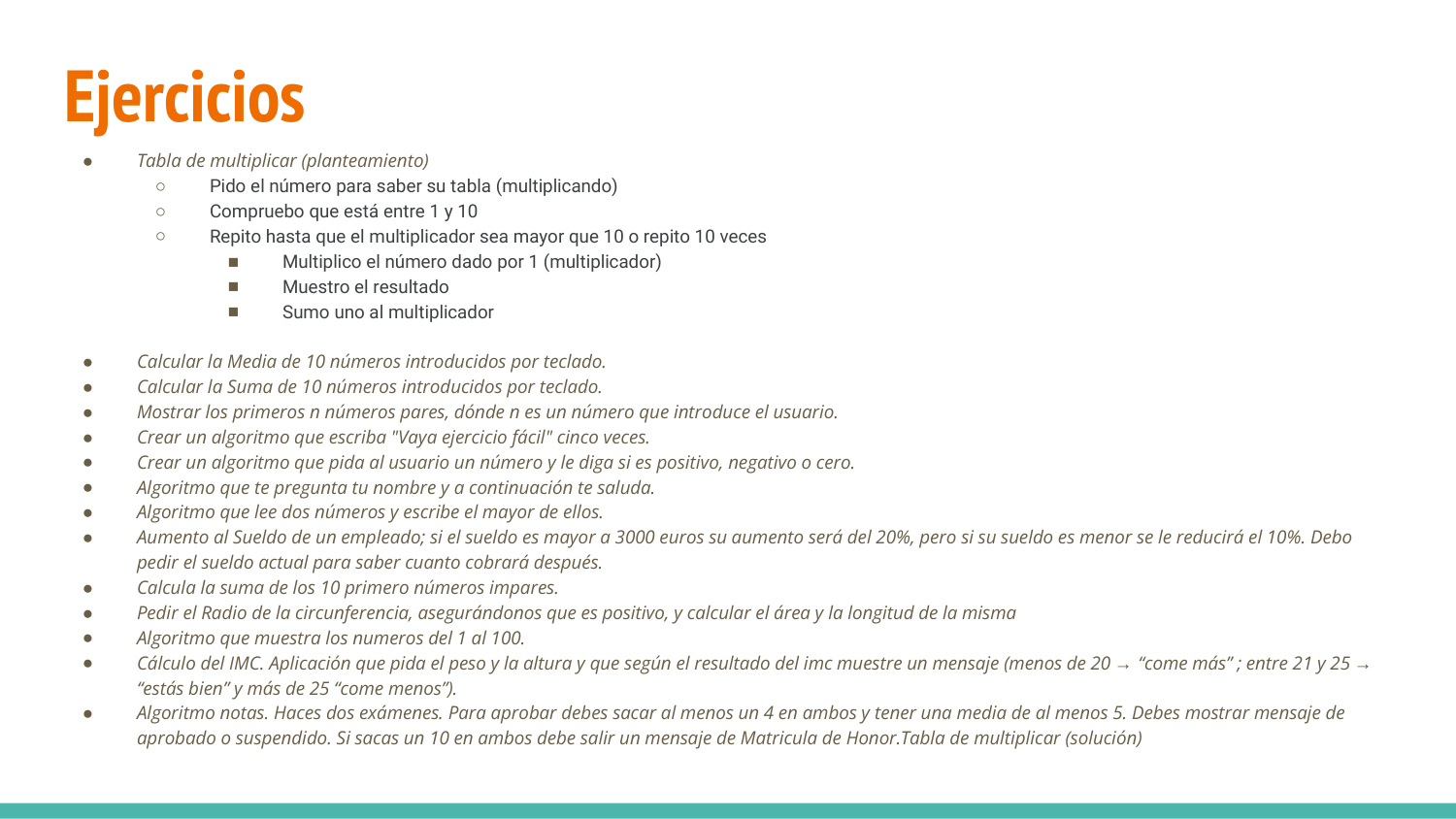

# Ejercicios
Tabla de multiplicar (planteamiento)
Pido el número para saber su tabla (multiplicando)
Compruebo que está entre 1 y 10
Repito hasta que el multiplicador sea mayor que 10 o repito 10 veces
Multiplico el número dado por 1 (multiplicador)
Muestro el resultado
Sumo uno al multiplicador

Calcular la Media de 10 números introducidos por teclado.
Calcular la Suma de 10 números introducidos por teclado.
Mostrar los primeros n números pares, dónde n es un número que introduce el usuario.
Crear un algoritmo que escriba "Vaya ejercicio fácil" cinco veces.
Crear un algoritmo que pida al usuario un número y le diga si es positivo, negativo o cero.
Algoritmo que te pregunta tu nombre y a continuación te saluda.
Algoritmo que lee dos números y escribe el mayor de ellos.
Aumento al Sueldo de un empleado; si el sueldo es mayor a 3000 euros su aumento será del 20%, pero si su sueldo es menor se le reducirá el 10%. Debo pedir el sueldo actual para saber cuanto cobrará después.
Calcula la suma de los 10 primero números impares.
Pedir el Radio de la circunferencia, asegurándonos que es positivo, y calcular el área y la longitud de la misma
Algoritmo que muestra los numeros del 1 al 100.
Cálculo del IMC. Aplicación que pida el peso y la altura y que según el resultado del imc muestre un mensaje (menos de 20 → “come más” ; entre 21 y 25 → “estás bien” y más de 25 “come menos”).
Algoritmo notas. Haces dos exámenes. Para aprobar debes sacar al menos un 4 en ambos y tener una media de al menos 5. Debes mostrar mensaje de aprobado o suspendido. Si sacas un 10 en ambos debe salir un mensaje de Matricula de Honor.Tabla de multiplicar (solución)